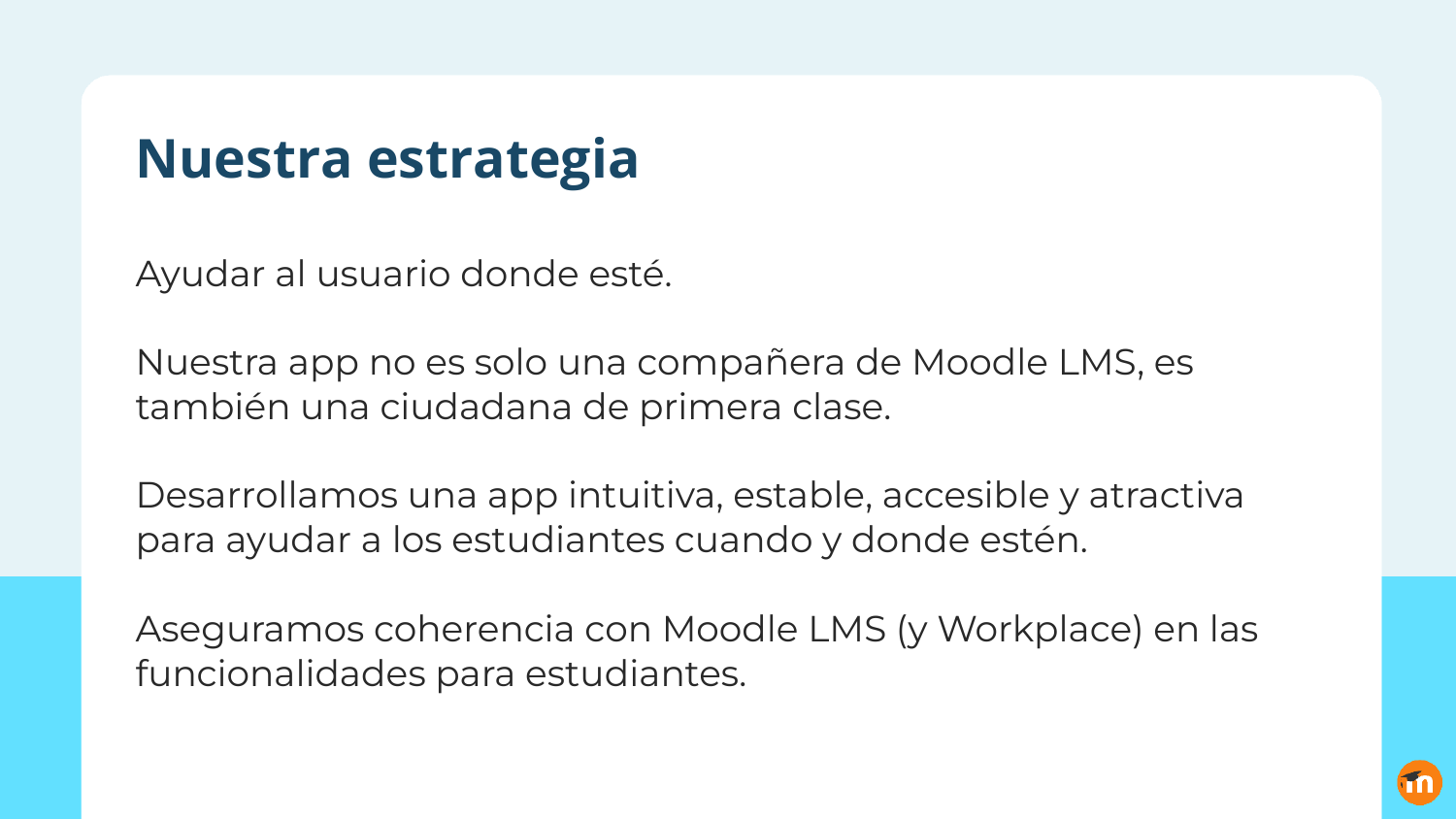

# Nuestra estrategia

Ayudar al usuario donde esté.

Nuestra app no es solo una compañera de Moodle LMS, es también una ciudadana de primera clase.

Desarrollamos una app intuitiva, estable, accesible y atractiva para ayudar a los estudiantes cuando y donde estén.

Aseguramos coherencia con Moodle LMS (y Workplace) en las funcionalidades para estudiantes.